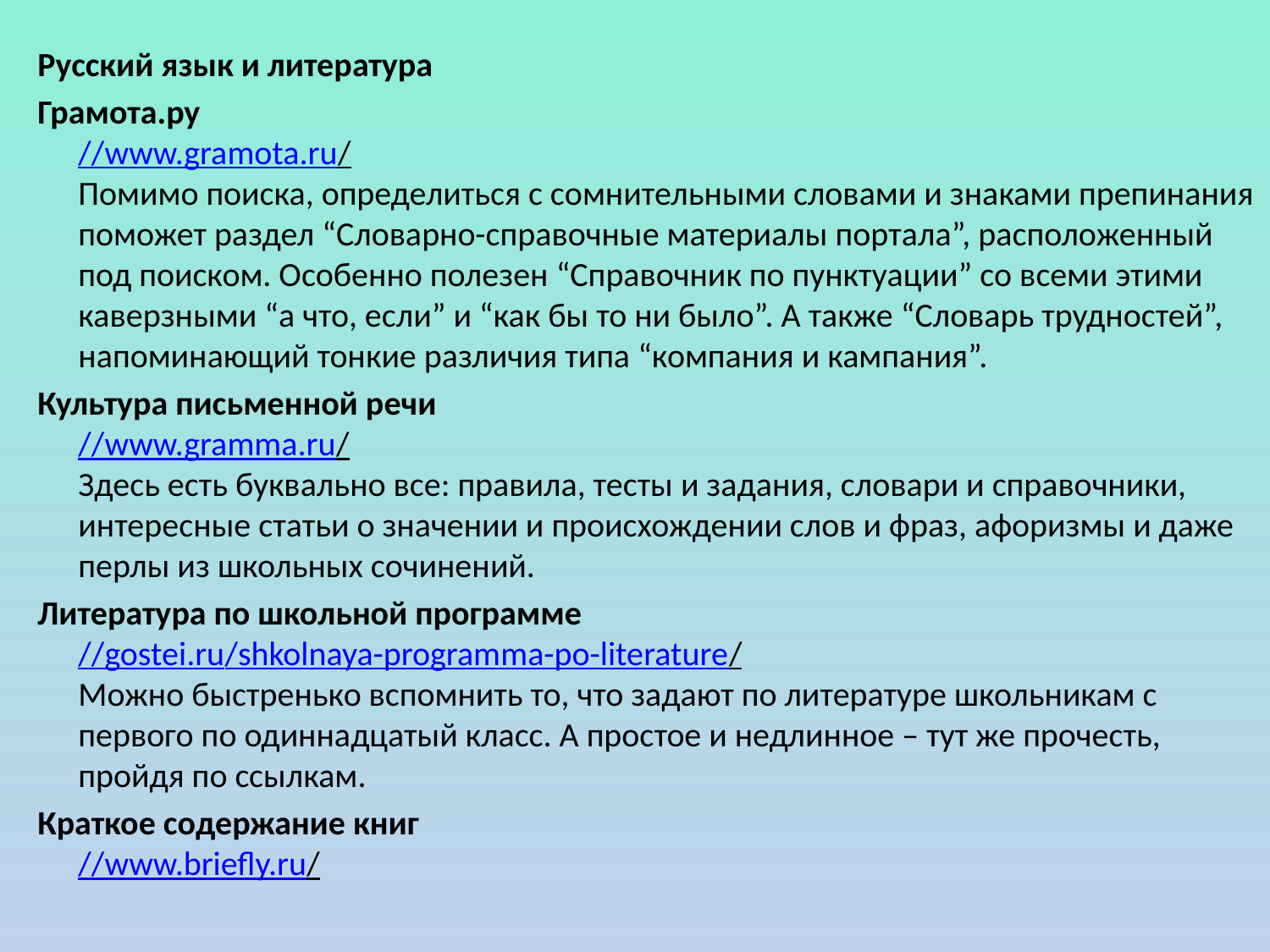

Русский язык и литература
Грамота.ру
//www.gramota.ru/
Помимо поиска, определиться с сомнительными словами и знаками препинания поможет раздел “Словарно-справочные материалы портала”, расположенный под поиском. Особенно полезен “Справочник по пунктуации” со всеми этими каверзными “а что, если” и “как бы то ни было”. А также “Словарь трудностей”, напоминающий тонкие различия типа “компания и кампания”.
Культура письменной речи
//www.gramma.ru/
Здесь есть буквально все: правила, тесты и задания, словари и справочники, интересные статьи о значении и происхождении слов и фраз, афоризмы и даже перлы из школьных сочинений.
Литература по школьной программе
//gostei.ru/shkolnaya-programma-po-literature/
Можно быстренько вспомнить то, что задают по литературе школьникам с первого по одиннадцатый класс. А простое и недлинное – тут же прочесть, пройдя по ссылкам.
Краткое содержание книг
//www.briefly.ru/